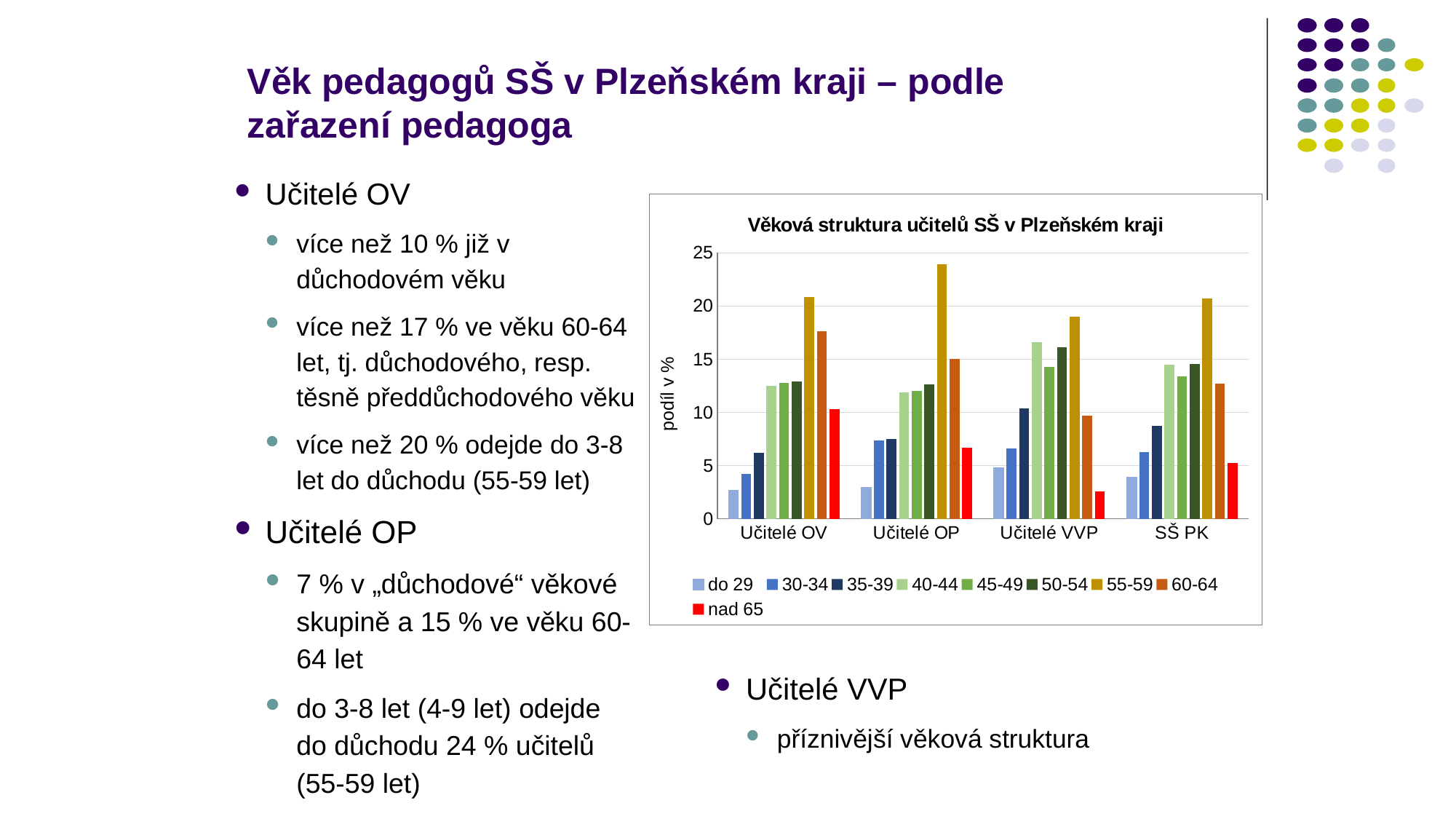

# Věk pedagogů SŠ v Plzeňském kraji – podle zařazení pedagoga
Učitelé OV
více než 10 % již v důchodovém věku
více než 17 % ve věku 60-64 let, tj. důchodového, resp. těsně předdůchodového věku
více než 20 % odejde do 3-8 let do důchodu (55-59 let)
Učitelé OP
7 % v „důchodové“ věkové skupině a 15 % ve věku 60-64 let
do 3-8 let (4-9 let) odejde do důchodu 24 % učitelů (55-59 let)

### Chart: Věková struktura učitelů SŠ v Plzeňském kraji

| Category | do 29 | 30-34 | 35-39 | 40-44 | 45-49 | 50-54 | 55-59 | 60-64 | nad 65 |
|---|---|---|---|---|---|---|---|---|---|
| Učitelé OV | 2.6601653395072553 | 4.180259819225687 | 6.171583587656832 | 12.494007319839572 | 12.757100595175453 | 12.938342629295729 | 20.866219992750317 | 17.61906432338256 | 10.31325639316659 |
| Učitelé OP | 2.925151335954534 | 7.337706013262492 | 7.488929114735451 | 11.894712608395366 | 12.050449832300353 | 12.635931511734462 | 23.95915622023501 | 14.999977429387842 | 6.707985933994503 |
| Učitelé VVP | 4.815859417545171 | 6.583345299603803 | 10.39864388288769 | 16.57043978979101 | 14.313917269269986 | 16.119198503719478 | 18.98848438379126 | 9.667843425189133 | 2.5422680282024674 |
| SŠ PK | 3.873219797084457 | 6.291396831955165 | 8.761759399320585 | 14.496135517688861 | 13.395044720368134 | 14.5444191044053 | 20.690869422940523 | 12.709451302639463 | 5.237703903597522 |
Učitelé VVP
příznivější věková struktura